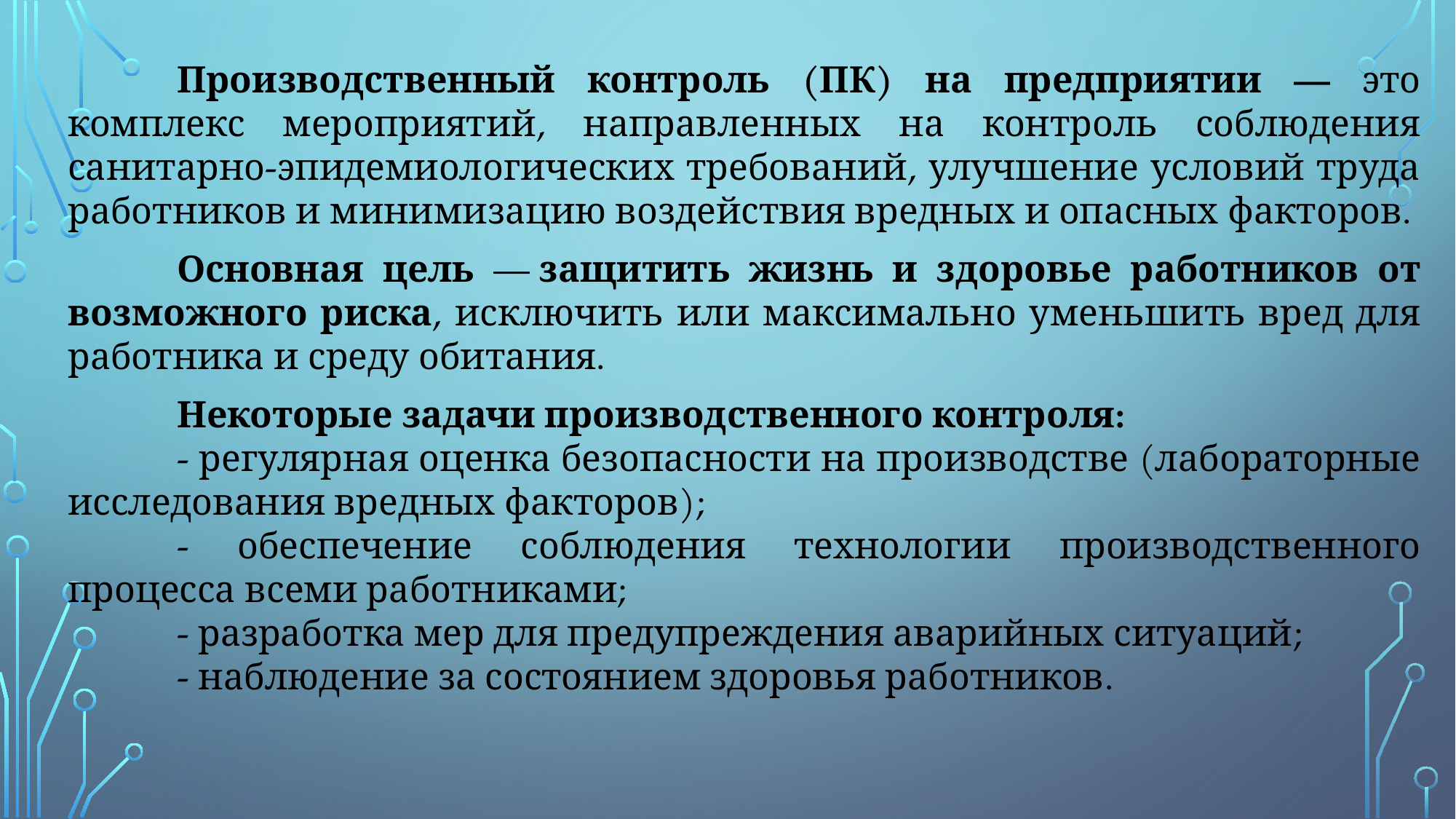

Производственный контроль (ПК) на предприятии — это комплекс мероприятий, направленных на контроль соблюдения санитарно-эпидемиологических требований, улучшение условий труда работников и минимизацию воздействия вредных и опасных факторов.

	Основная цель — защитить жизнь и здоровье работников от возможного риска, исключить или максимально уменьшить вред для работника и среду обитания.

	Некоторые задачи производственного контроля:
	- регулярная оценка безопасности на производстве (лабораторные исследования вредных факторов);
	- обеспечение соблюдения технологии производственного процесса всеми работниками;
	- разработка мер для предупреждения аварийных ситуаций;
	- наблюдение за состоянием здоровья работников.